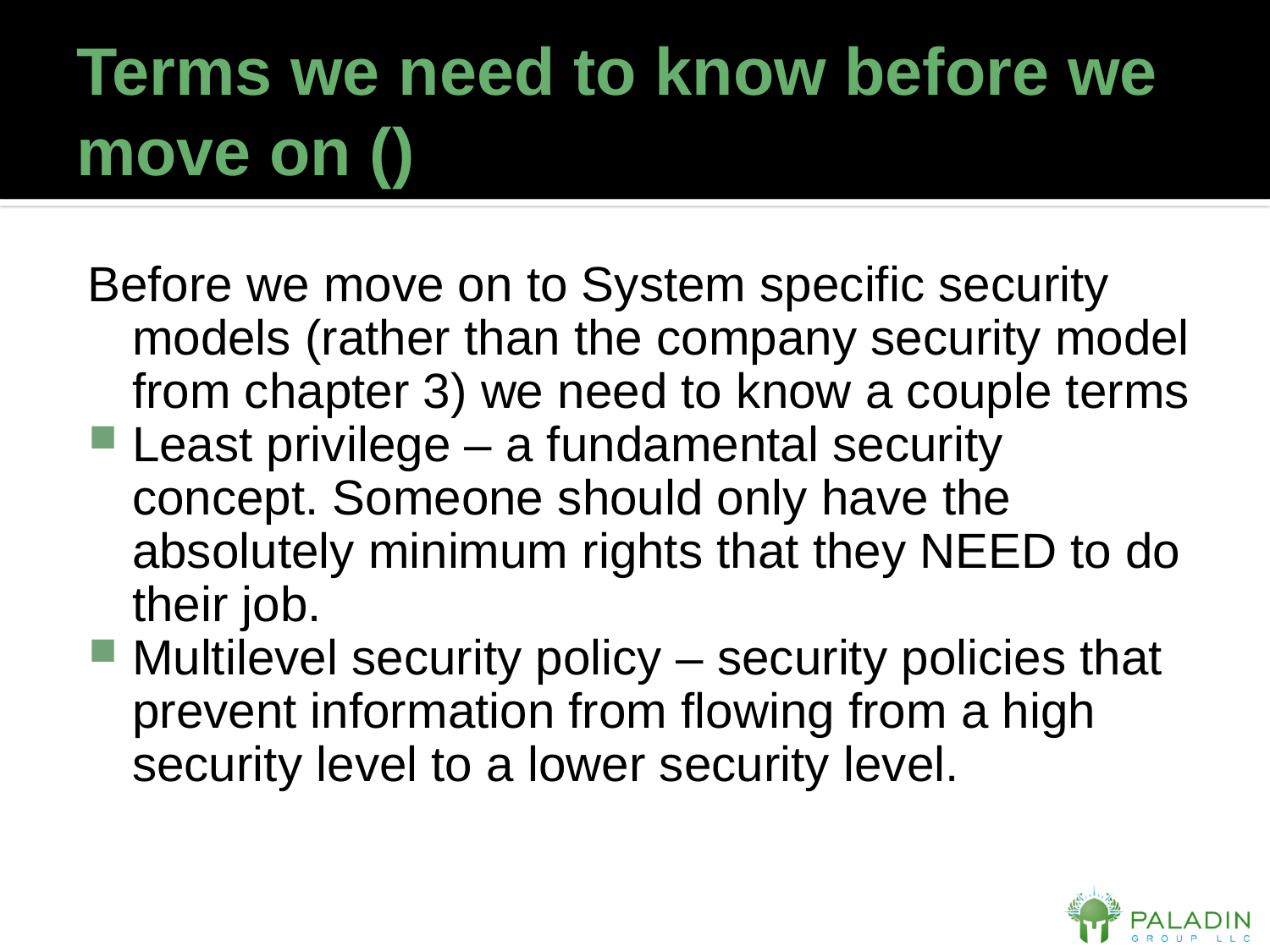

# Terms we need to know before we move on ()
Before we move on to System specific security models (rather than the company security model from chapter 3) we need to know a couple terms
Least privilege – a fundamental security concept. Someone should only have the absolutely minimum rights that they NEED to do their job.
Multilevel security policy – security policies that prevent information from flowing from a high security level to a lower security level.